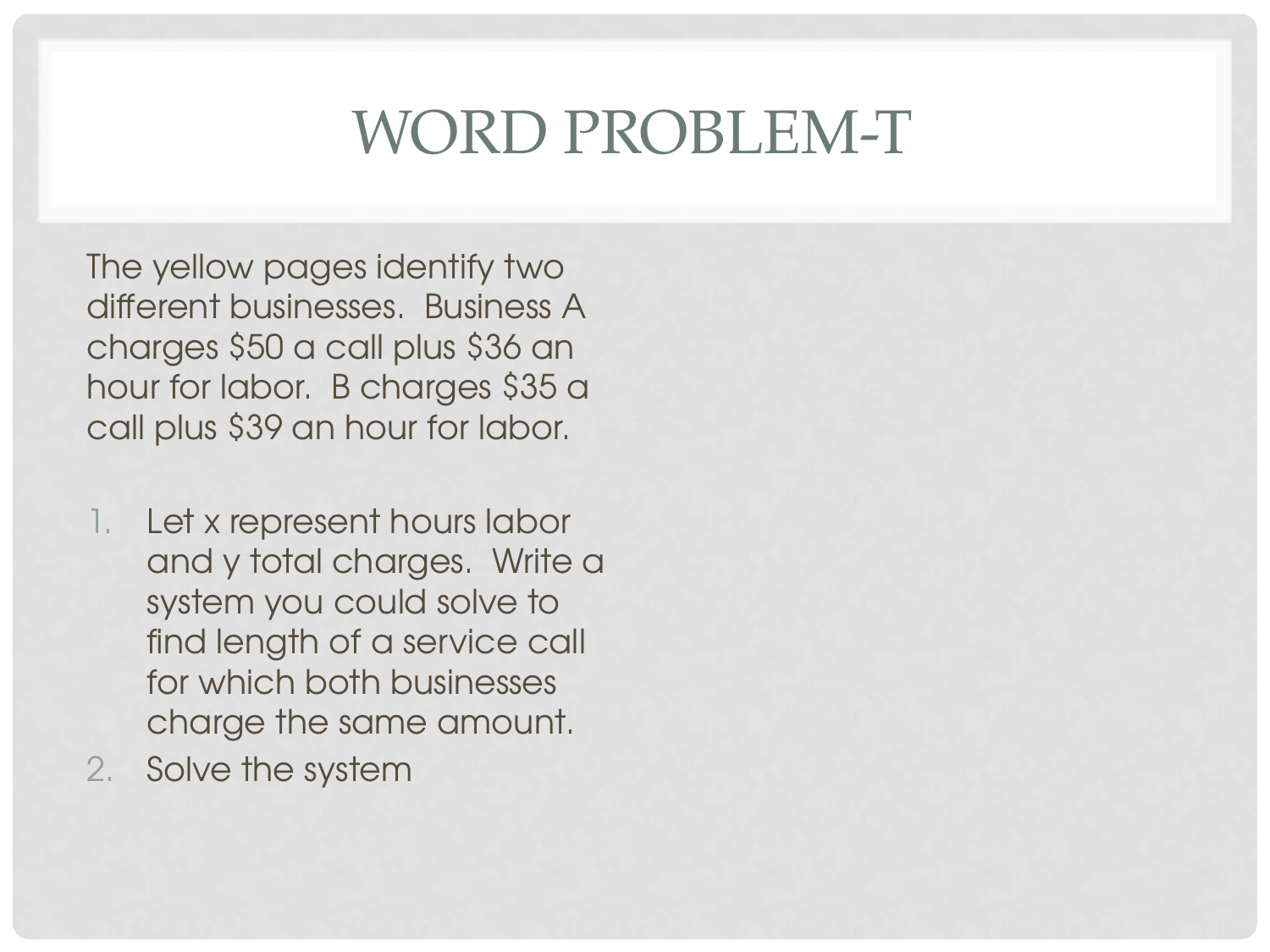

# Word Problem-t
The yellow pages identify two different businesses.  Business A charges $50 a call plus $36 an hour for labor.  B charges $35 a call plus $39 an hour for labor.

Let x represent hours labor and y total charges.  Write a system you could solve to find length of a service call for which both businesses charge the same amount.
Solve the system